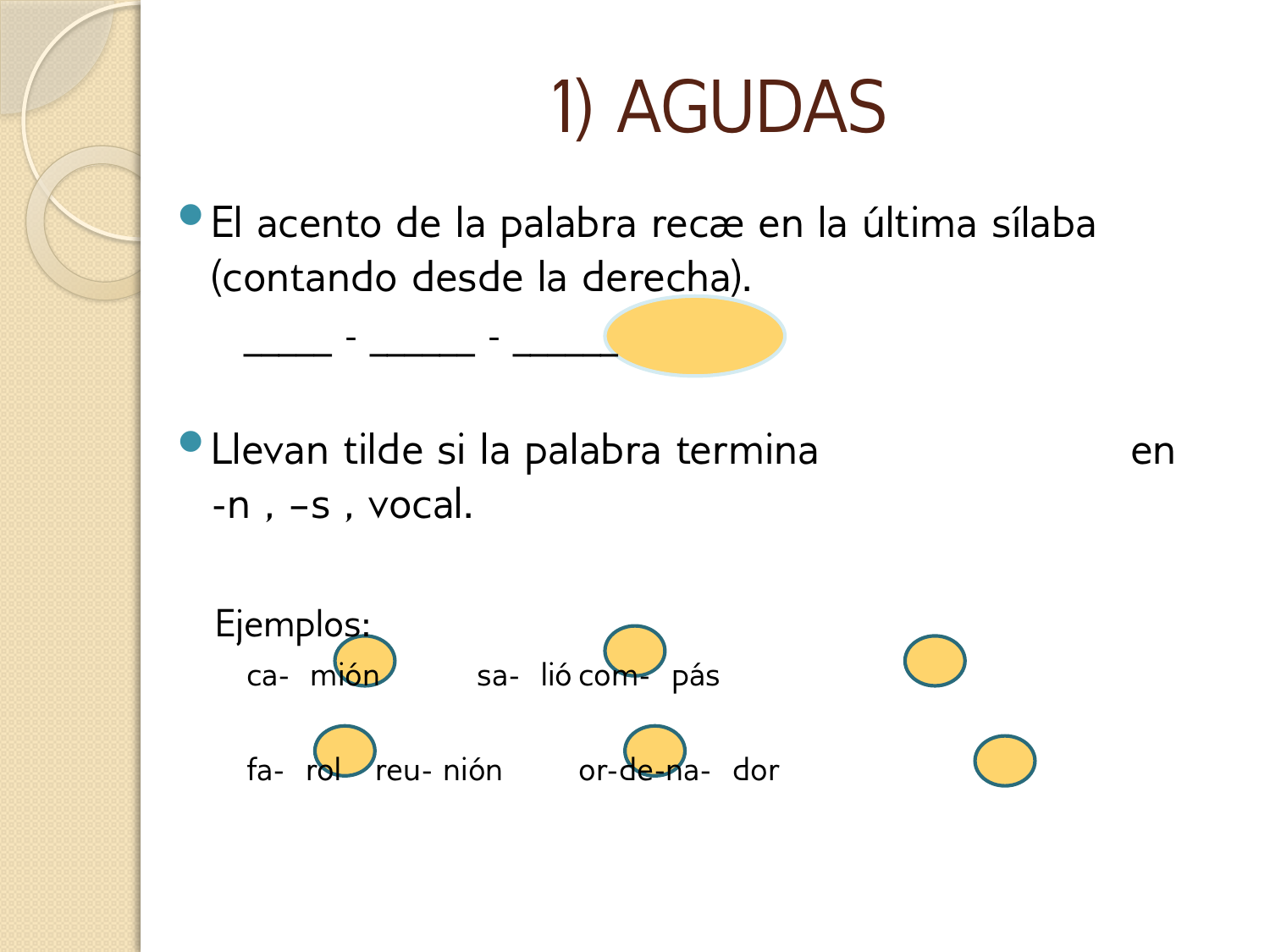

# 1) AGUDAS
El acento de la palabra recae en la última sílaba (contando desde la derecha).
	_____ - ______ - ______

Llevan tilde si la palabra termina                       en -n , –s , vocal.

Ejemplos:
ca-  mión		sa-  lió		com-  pás

fa-  rol		reu- nión	or-de-na-  dor